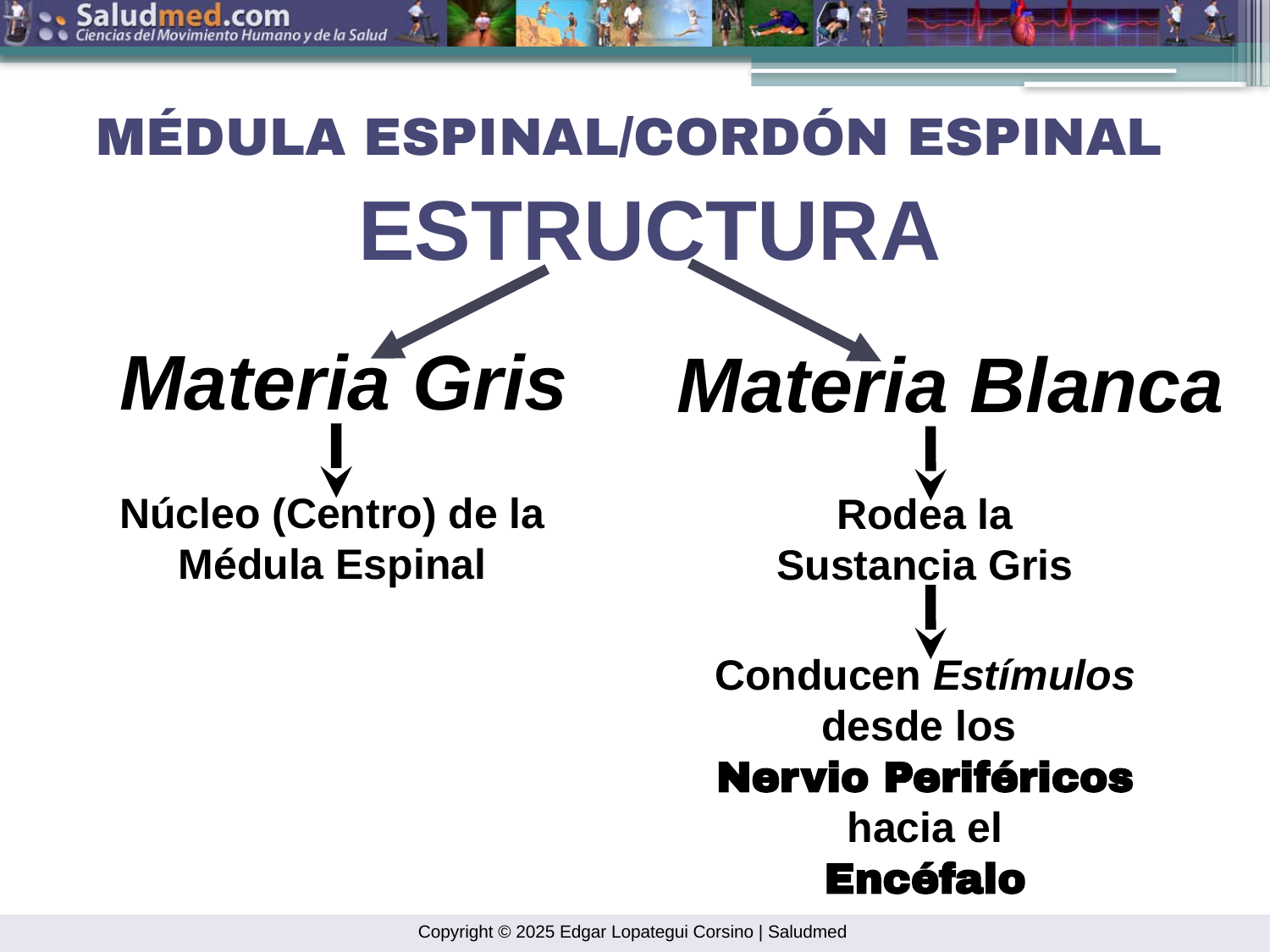

MÉDULA ESPINAL/CORDÓN ESPINAL
ESTRUCTURA

Materia Gris
Materia Blanca

Núcleo (Centro) de la
Médula Espinal
Rodea la
Sustancia Gris

Conducen Estímulos
desde los
Nervio Periféricos
hacia el
Encéfalo